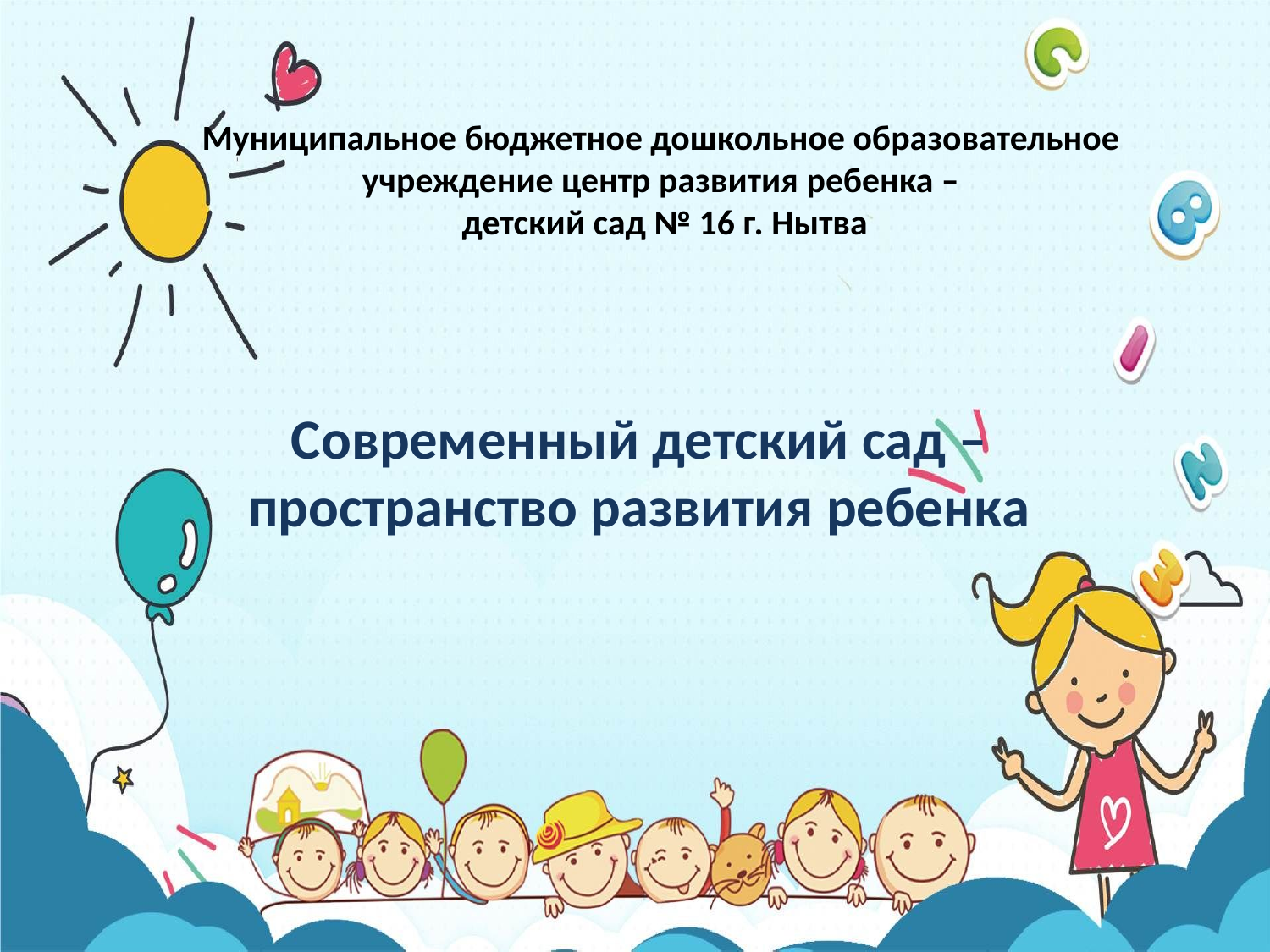

# Муниципальное бюджетное дошкольное образовательное учреждение центр развития ребенка – детский сад № 16 г. Нытва
Современный детский сад – пространство развития ребенка